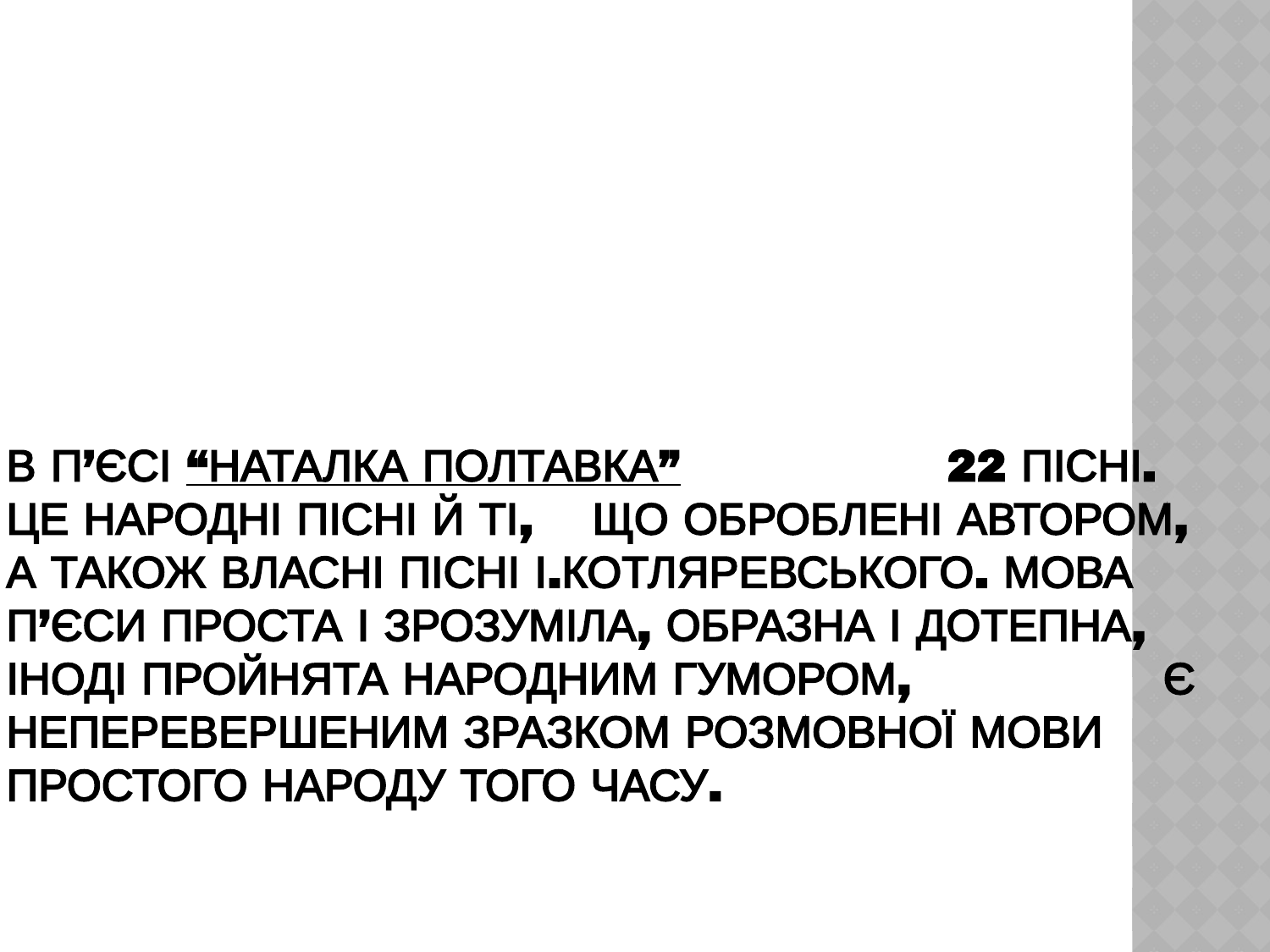

# В п’єсі “Наталка Полтавка”                  22 пісні. Це народні пісні й ті,    що оброблені автором, а також власні пісні І.Котляревського. Мова п’єси проста і зрозуміла, образна і дотепна, іноді пройнята народним гумором,                 є неперевершеним зразком розмовної мови простого народу того часу.